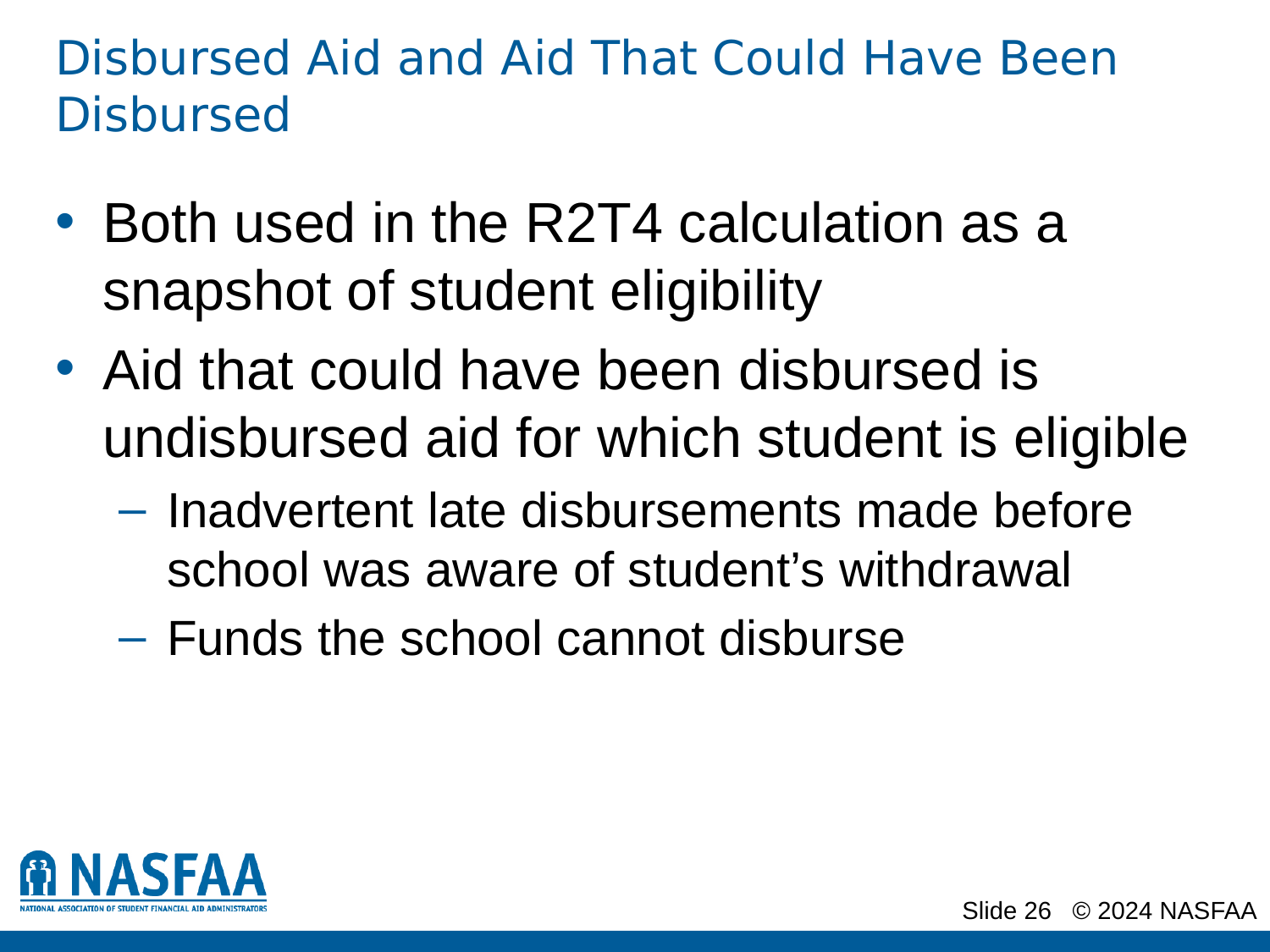

# Disbursed Aid and Aid That Could Have Been Disbursed
Both used in the R2T4 calculation as a snapshot of student eligibility
Aid that could have been disbursed is undisbursed aid for which student is eligible
Inadvertent late disbursements made before school was aware of student’s withdrawal
Funds the school cannot disburse